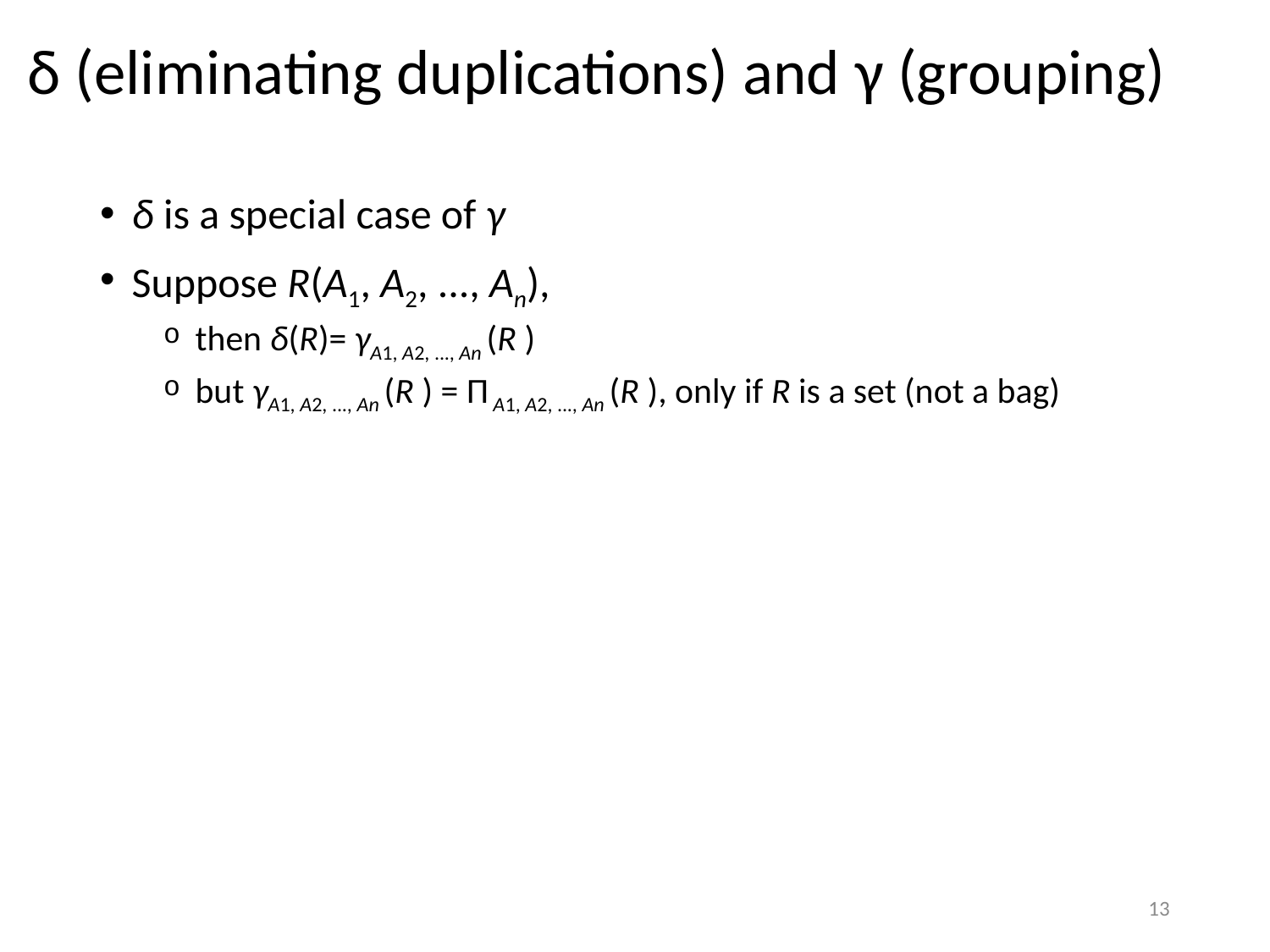

# δ (eliminating duplications) and γ (grouping)
δ is a special case of γ
Suppose R(A1, A2, ..., An),
then δ(R)= γA1, A2, ..., An (R )
but γA1, A2, ..., An (R ) = Π A1, A2, ..., An (R ), only if R is a set (not a bag)

13